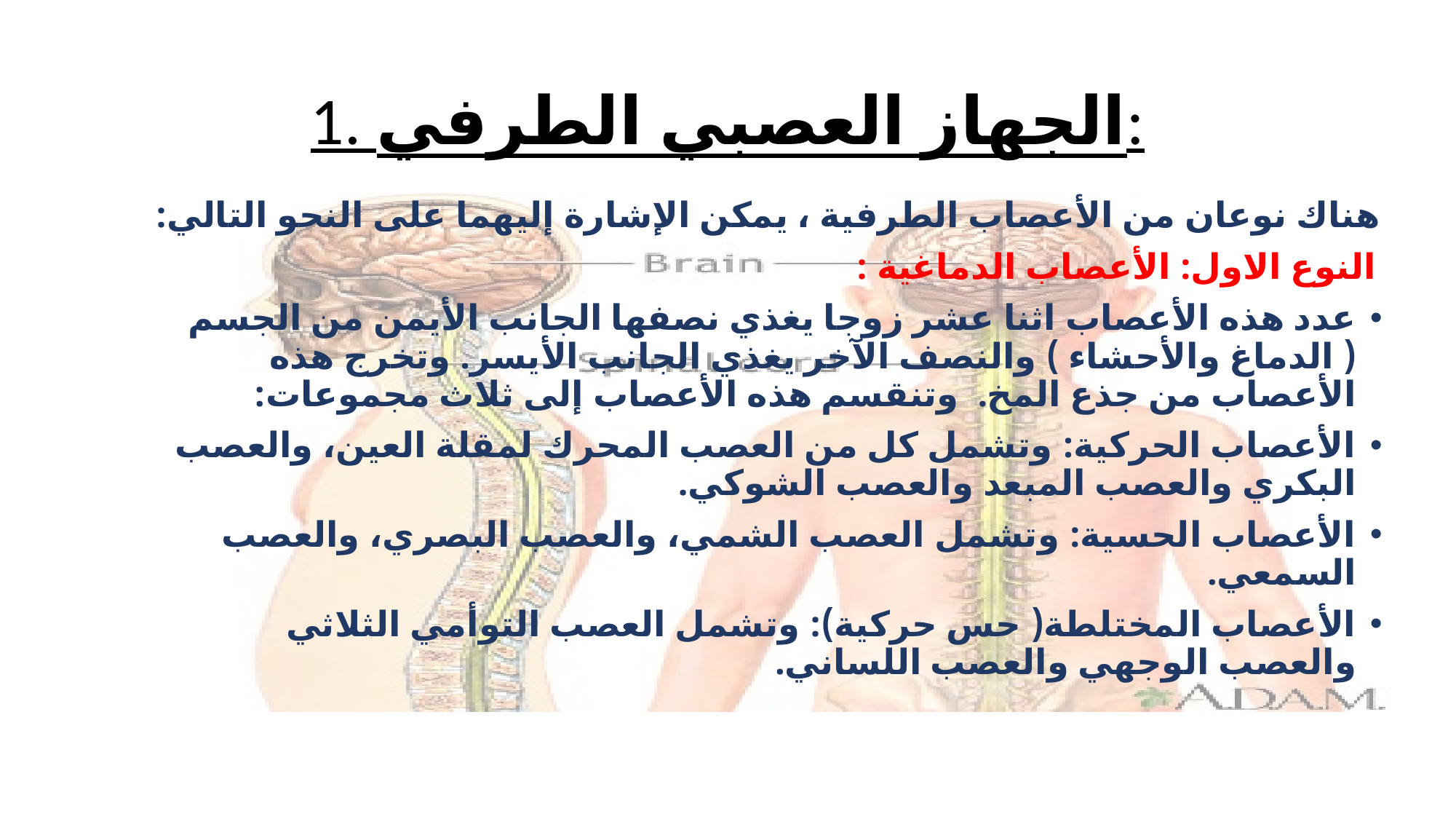

# 1. الجهاز العصبي الطرفي:
هناك نوعان من الأعصاب الطرفية ، يمكن الإشارة إليهما على النحو التالي:
النوع الاول: الأعصاب الدماغية :
عدد هذه الأعصاب اثنا عشر زوجا يغذي نصفها الجانب الأيمن من الجسم ( الدماغ والأحشاء ) والنصف الآخر يغذي الجانب الأيسر. وتخرج هذه الأعصاب من جذع المخ.  وتنقسم هذه الأعصاب إلى ثلاث مجموعات:
الأعصاب الحركية: وتشمل كل من العصب المحرك لمقلة العين، والعصب البكري والعصب المبعد والعصب الشوكي.
الأعصاب الحسية: وتشمل العصب الشمي، والعصب البصري، والعصب السمعي.
الأعصاب المختلطة( حس حركية): وتشمل العصب التوأمي الثلاثي والعصب الوجهي والعصب اللساني.